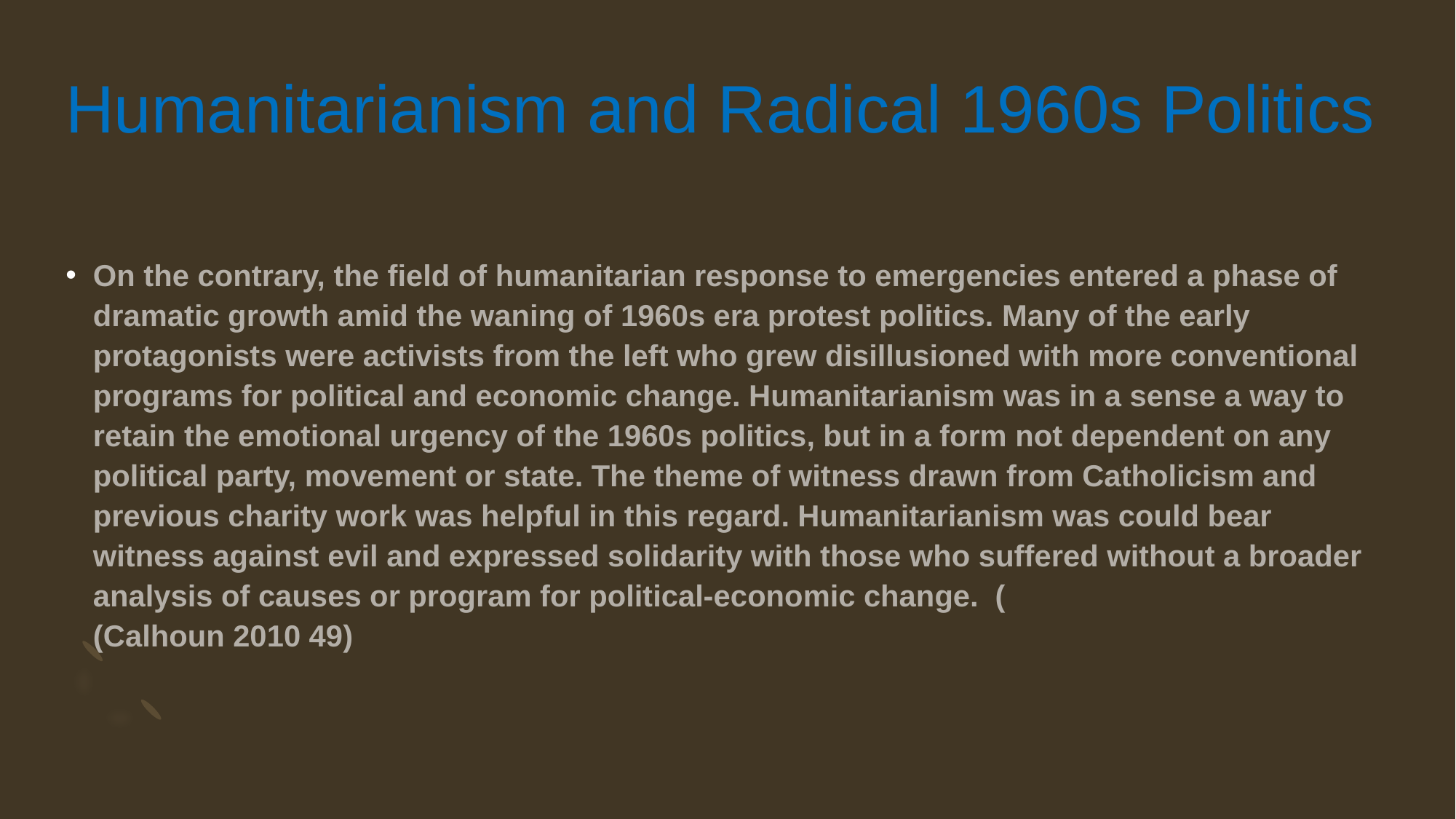

# Humanitarianism and Radical 1960s Politics
On the contrary, the field of humanitarian response to emergencies entered a phase of dramatic growth amid the waning of 1960s era protest politics. Many of the early protagonists were activists from the left who grew disillusioned with more conventional programs for political and economic change. Humanitarianism was in a sense a way to retain the emotional urgency of the 1960s politics, but in a form not dependent on any political party, movement or state. The theme of witness drawn from Catholicism and previous charity work was helpful in this regard. Humanitarianism was could bear witness against evil and expressed solidarity with those who suffered without a broader analysis of causes or program for political-economic change.  (
(Calhoun 2010 49)